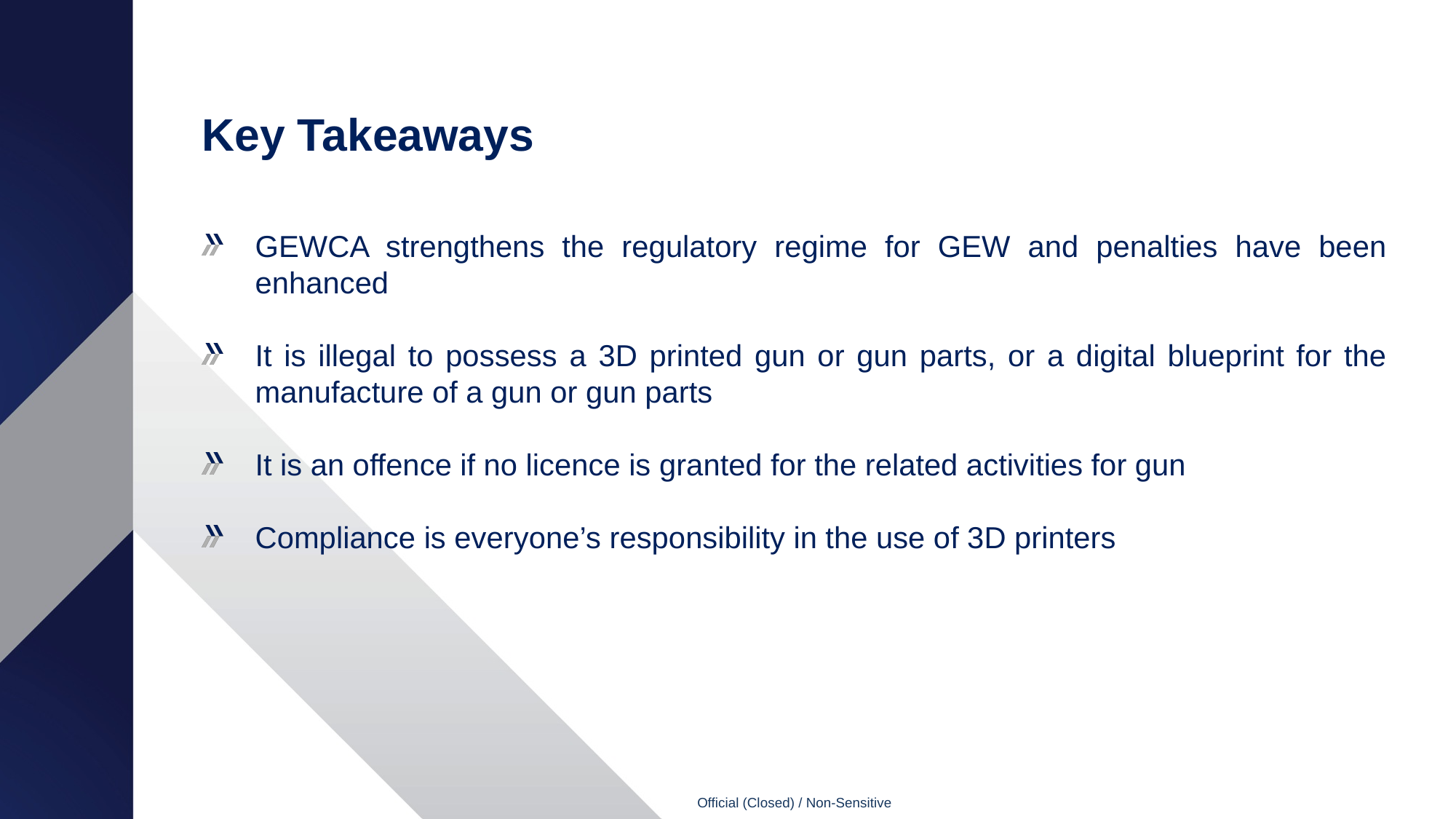

# Key Takeaways
GEWCA strengthens the regulatory regime for GEW and penalties have been enhanced

It is illegal to possess a 3D printed gun or gun parts, or a digital blueprint for the manufacture of a gun or gun parts

It is an offence if no licence is granted for the related activities for gun

Compliance is everyone’s responsibility in the use of 3D printers

Official (Closed) / Non-Sensitive